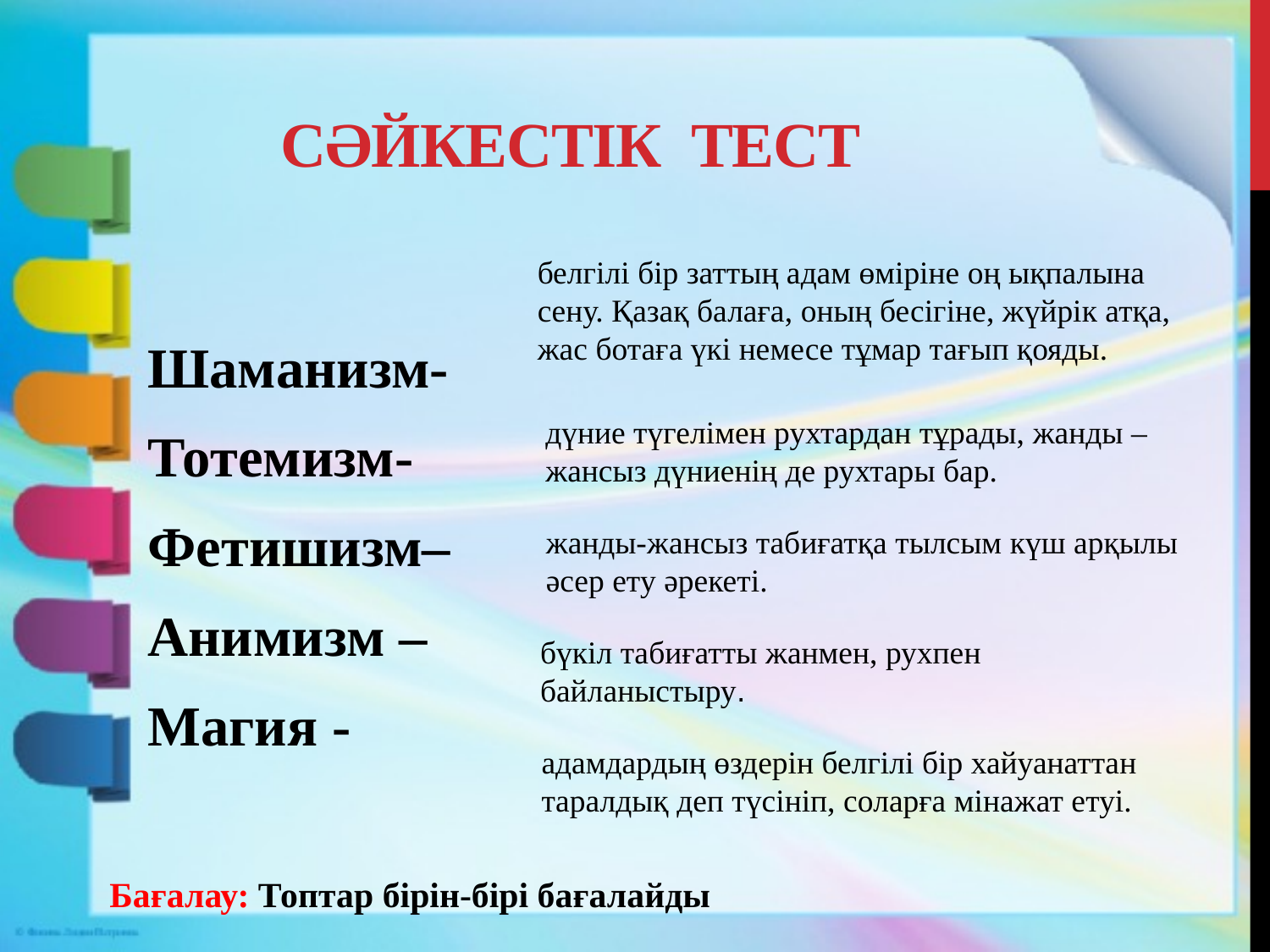

# Сәйкестік  тест
белгілі бір заттың адам өміріне оң ықпалына сену. Қазақ балаға, оның бесігіне, жүйрік атқа, жас ботаға үкі немесе тұмар тағып қояды.

Шаманизм-
Тотемизм-
Фетишизм–
Анимизм –
Магия -

дүние түгелімен рухтардан тұрады, жанды –жансыз дүниенің де рухтары бар.
жанды-жансыз табиғатқа тылсым күш арқылы әсер ету әрекеті.
бүкіл табиғатты жанмен, рухпен байланыстыру.
адамдардың өздерін белгілі бір хайуанаттан таралдық деп түсініп, соларға мінажат етуі.
Бағалау: Топтар бірін-бірі бағалайды